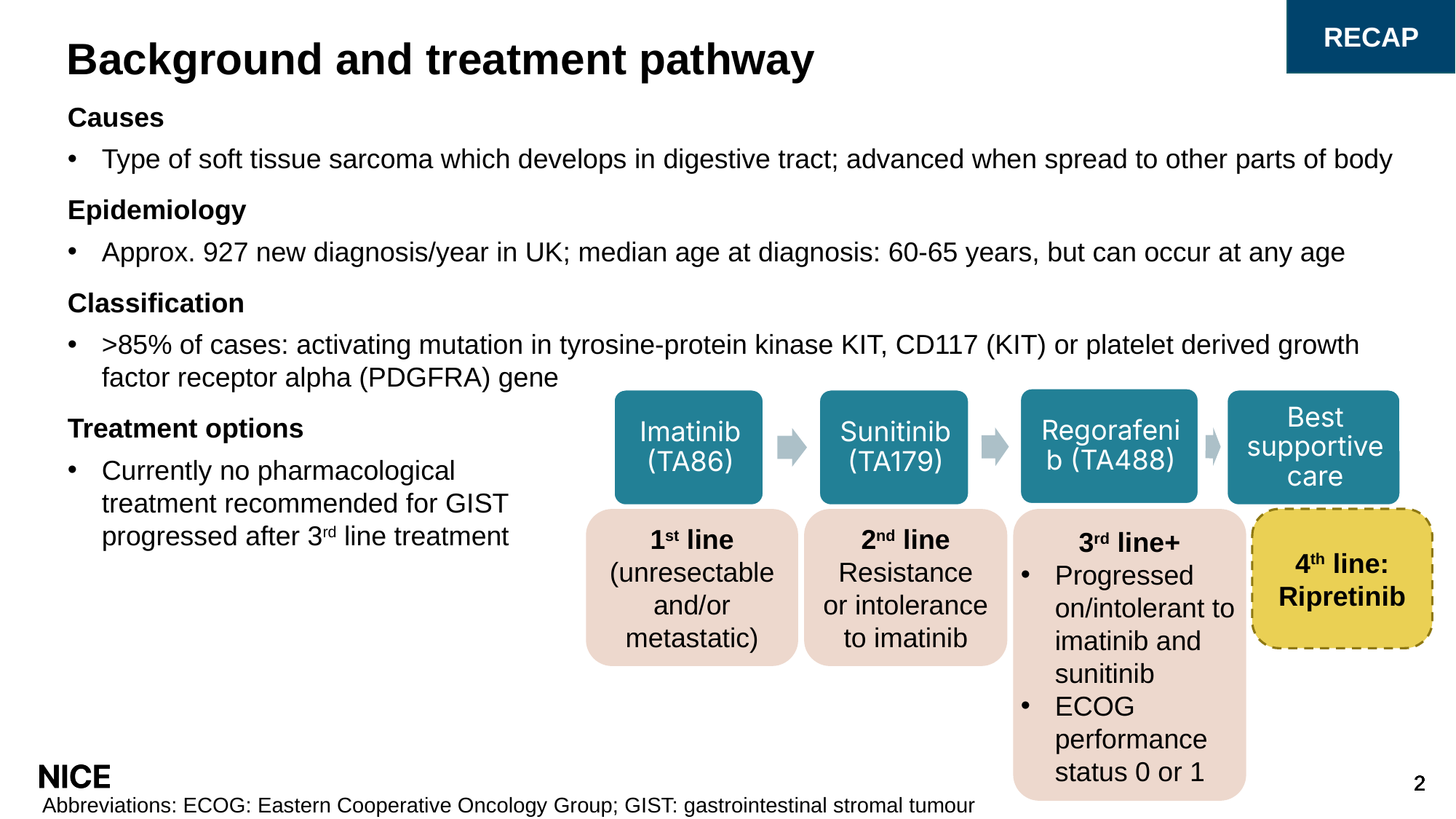

RECAP
# Background and treatment pathway
Causes
Type of soft tissue sarcoma which develops in digestive tract; advanced when spread to other parts of body
Epidemiology
Approx. 927 new diagnosis/year in UK; median age at diagnosis: 60-65 years, but can occur at any age
Classification
>85% of cases: activating mutation in tyrosine-protein kinase KIT, CD117 (KIT) or platelet derived growth factor receptor alpha (PDGFRA) gene
Treatment options
Currently no pharmacological
treatment recommended for GIST
progressed after 3rd line treatment

Imatinib (TA86)

Sunitinib (TA179)

Regorafenib (TA488)

Best supportive care
1st line
(unresectable and/or metastatic)
2nd line
Resistance or intolerance to imatinib
3rd line+
Progressed on/intolerant to imatinib and sunitinib
ECOG performance status 0 or 1
4th line:
Ripretinib
Abbreviations: ECOG: Eastern Cooperative Oncology Group; GIST: gastrointestinal stromal tumour